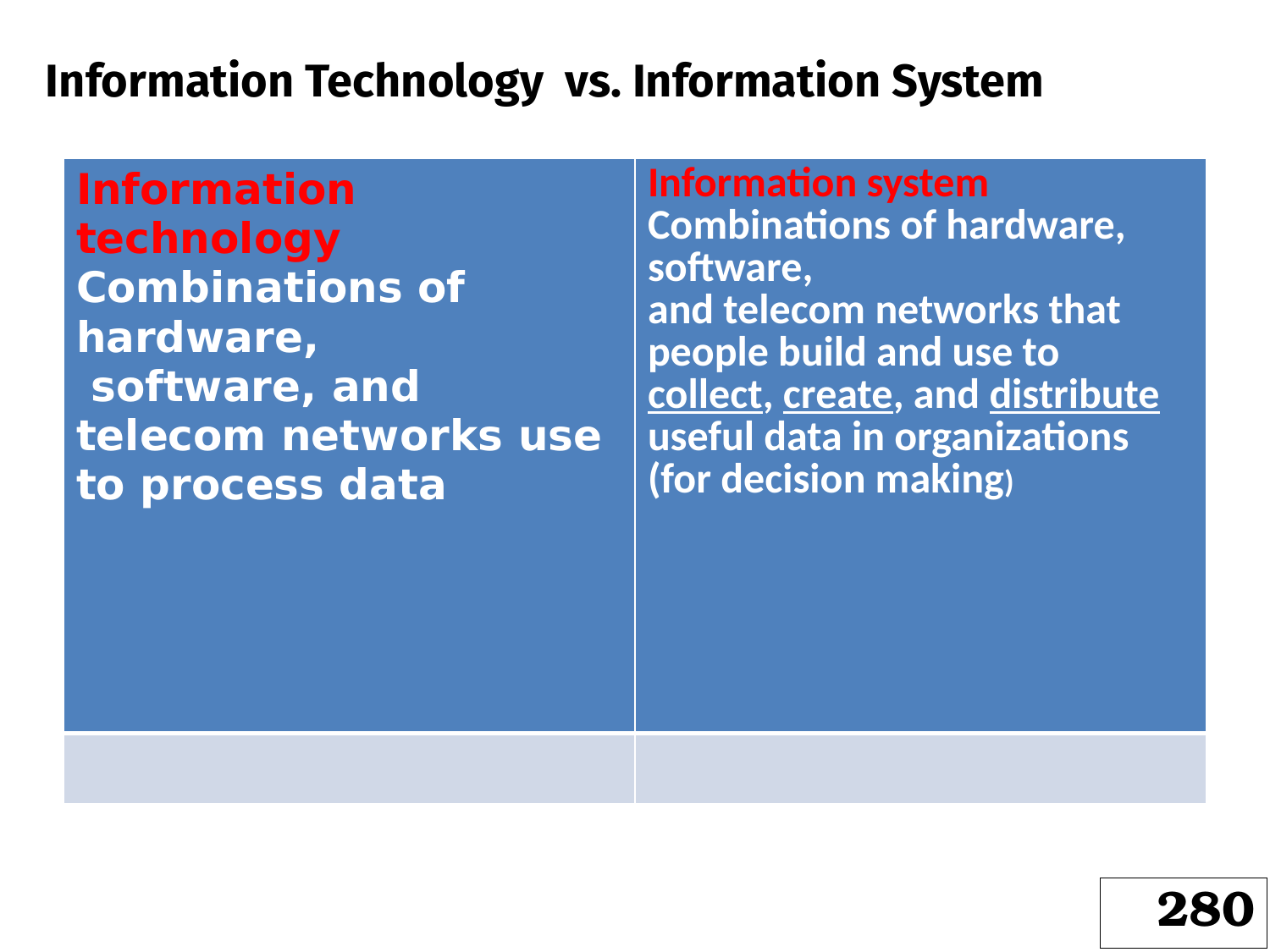

Information Technology  vs. Information System

| Information technology Combinations of hardware, software, and telecom networks use to process data | Information system Combinations of hardware, software, and telecom networks that people build and use to collect, create, and distribute useful data in organizations (for decision making) |
| --- | --- |
|  |  |
280